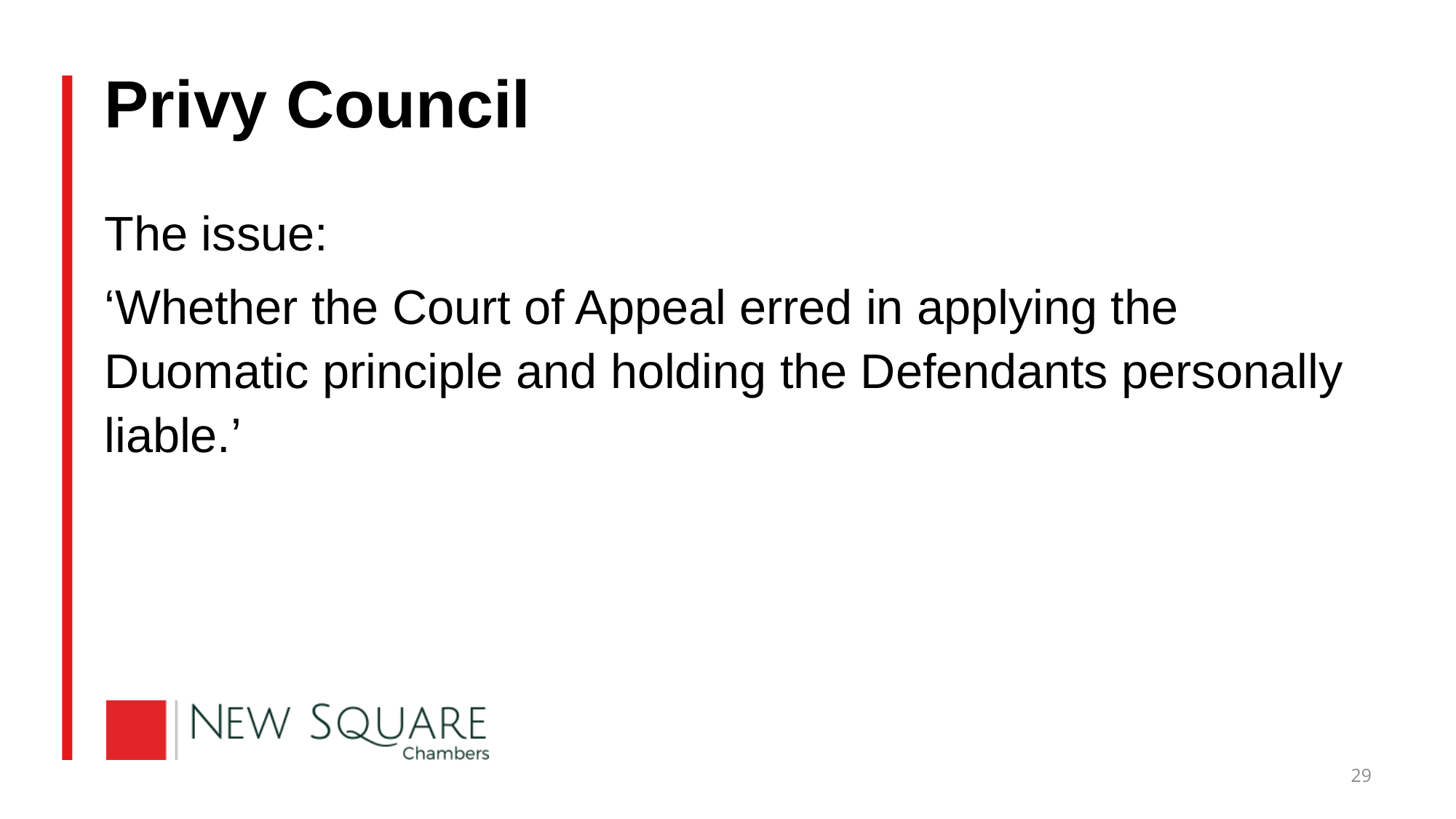

# Privy Council
The issue:
‘Whether the Court of Appeal erred in applying the Duomatic principle and holding the Defendants personally liable.’

29